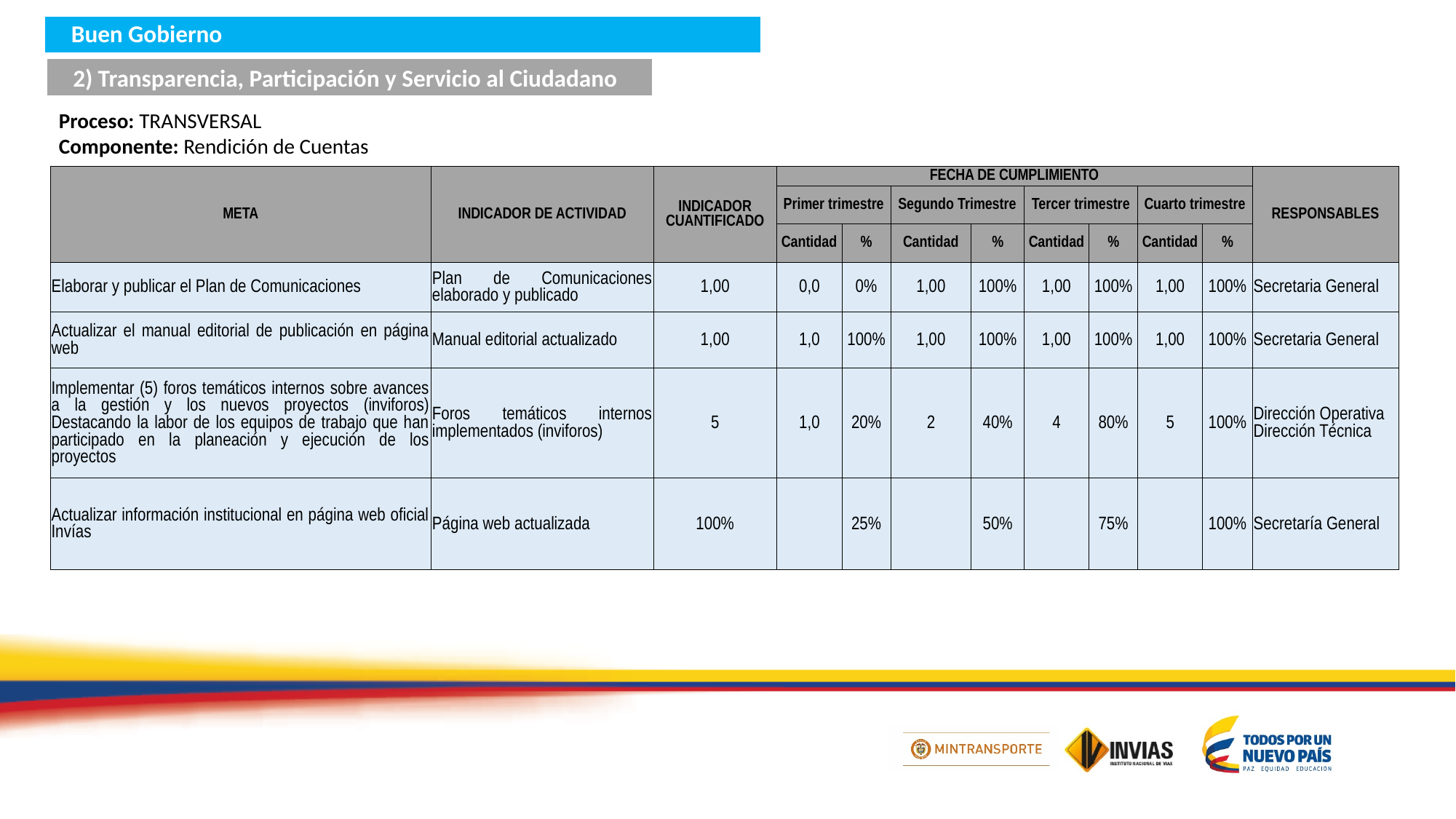

Buen Gobierno

2) Transparencia, Participación y Servicio al Ciudadano
Proceso: TRANSVERSAL
Componente: Rendición de Cuentas
| META | INDICADOR DE ACTIVIDAD | INDICADOR CUANTIFICADO | FECHA DE CUMPLIMIENTO |  |  |  |  |  |  |  | RESPONSABLES |
| --- | --- | --- | --- | --- | --- | --- | --- | --- | --- | --- | --- |
|  |  |  | Primer trimestre |  | Segundo Trimestre |  | Tercer trimestre |  | Cuarto trimestre |  |  |
|  |  |  | Cantidad | % | Cantidad | % | Cantidad | % | Cantidad | % |  |
| Elaborar y publicar el Plan de Comunicaciones | Plan de Comunicaciones elaborado y publicado | 1,00 | 0,0 | 0% | 1,00 | 100% | 1,00 | 100% | 1,00 | 100% | Secretaria General |
| Actualizar el manual editorial de publicación en página web | Manual editorial actualizado | 1,00 | 1,0 | 100% | 1,00 | 100% | 1,00 | 100% | 1,00 | 100% | Secretaria General |
| Implementar (5) foros temáticos internos sobre avances a la gestión y los nuevos proyectos (inviforos) Destacando la labor de los equipos de trabajo que han participado en la planeación y ejecución de los proyectos | Foros temáticos internos implementados (inviforos) | 5 | 1,0 | 20% | 2 | 40% | 4 | 80% | 5 | 100% | Dirección Operativa Dirección Técnica |
| Actualizar información institucional en página web oficial Invías | Página web actualizada | 100% |  | 25% |  | 50% |  | 75% |  | 100% | Secretaría General |